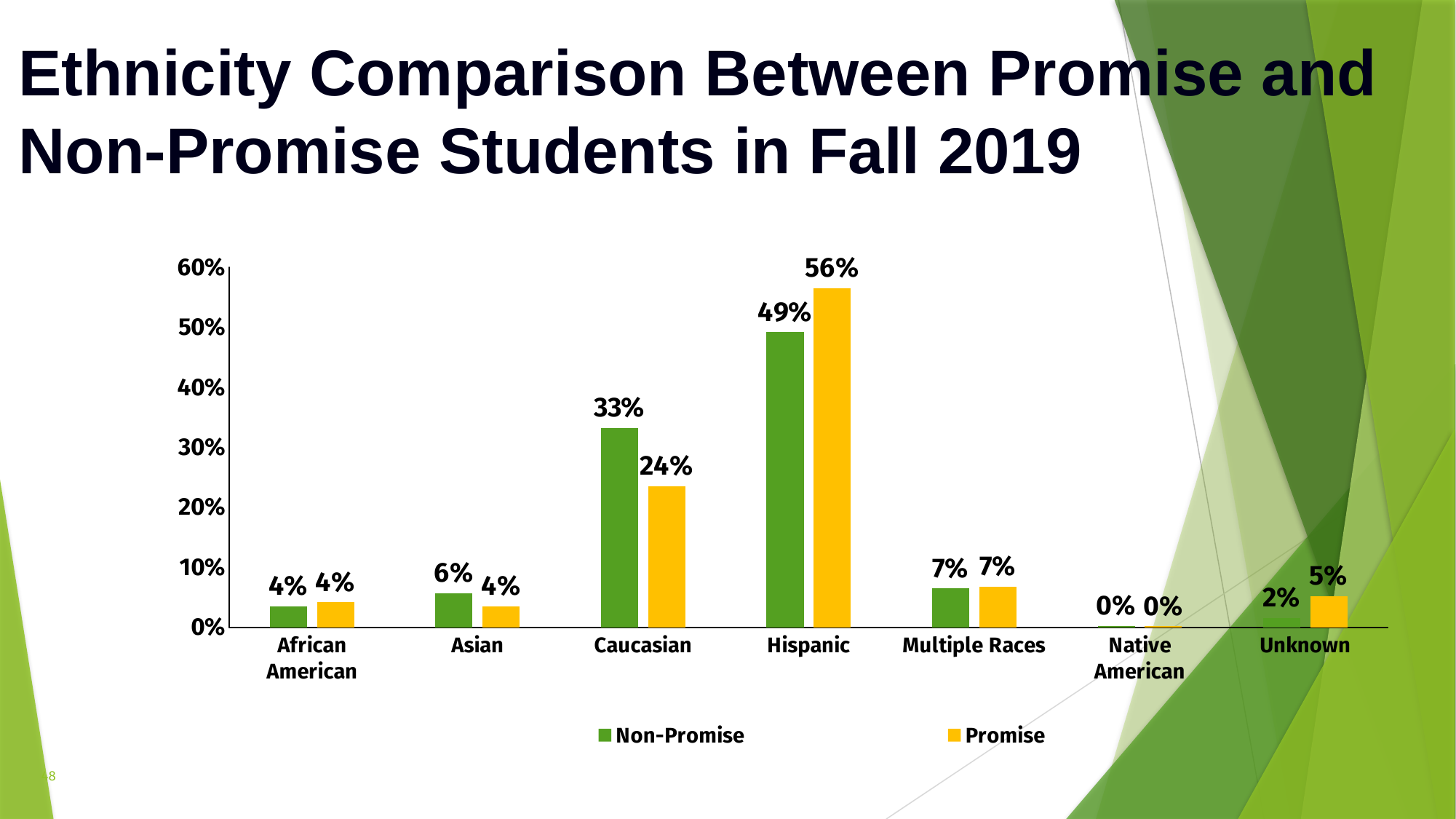

Ethnicity Comparison Between Promise and Non-Promise Students in Fall 2019

### Chart

| Category | Non-Promise | Promise |
|---|---|---|
| African American | 0.035 | 0.042 |
| Asian | 0.057 | 0.035 |
| Caucasian | 0.332 | 0.235 |
| Hispanic | 0.492 | 0.565 |
| Multiple Races | 0.065 | 0.068 |
| Native American | 0.003 | 0.002 |
| Unknown | 0.016 | 0.052 |
48